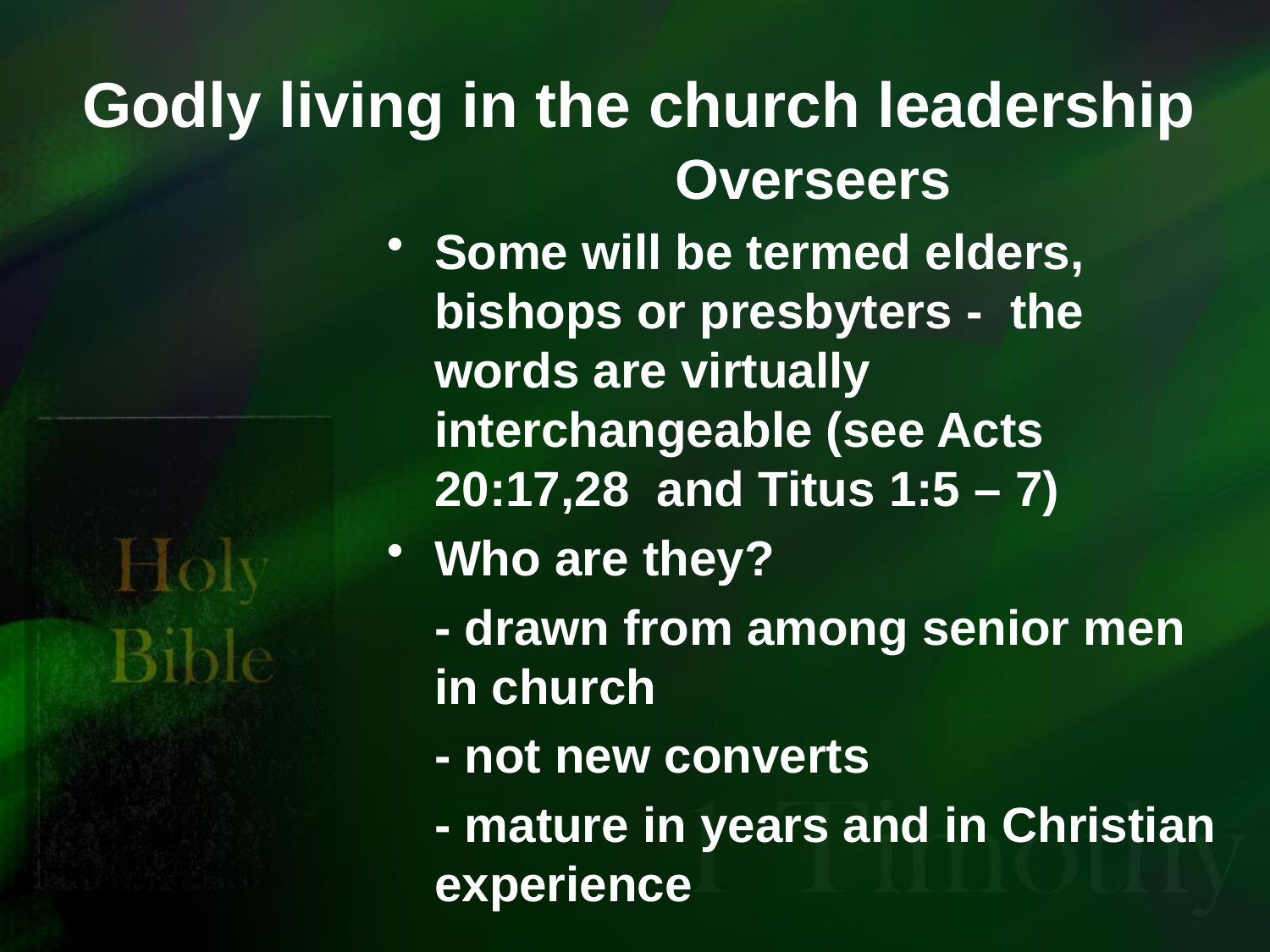

# Godly living in the church leadership
Overseers
Some will be termed elders, bishops or presbyters -  the words are virtually interchangeable (see Acts 20:17,28  and Titus 1:5 – 7)
Who are they?
	- drawn from among senior men in church
	- not new converts
	- mature in years and in Christian experience